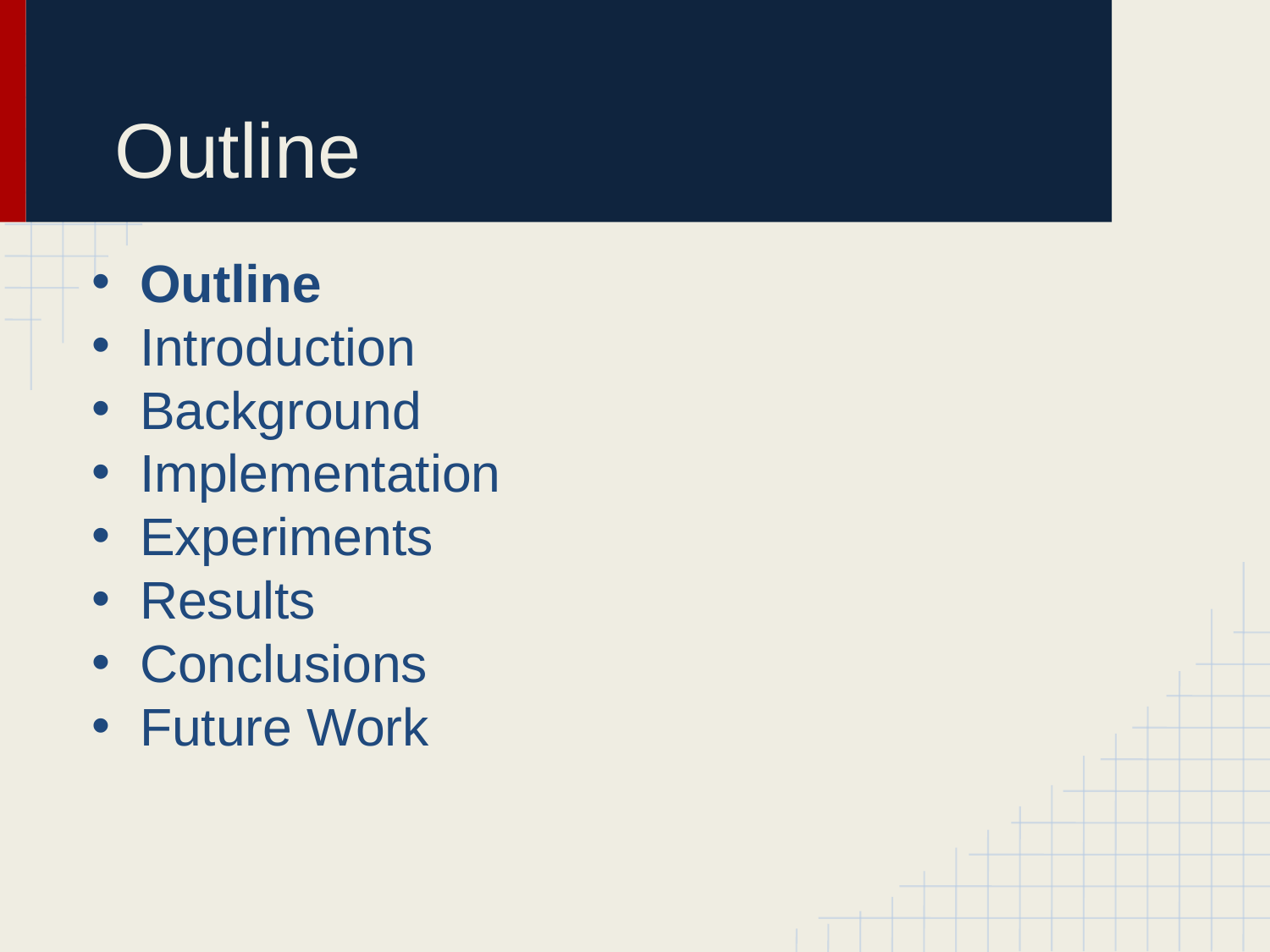

# Outline
Outline
Introduction
Background
Implementation
Experiments
Results
Conclusions
Future Work